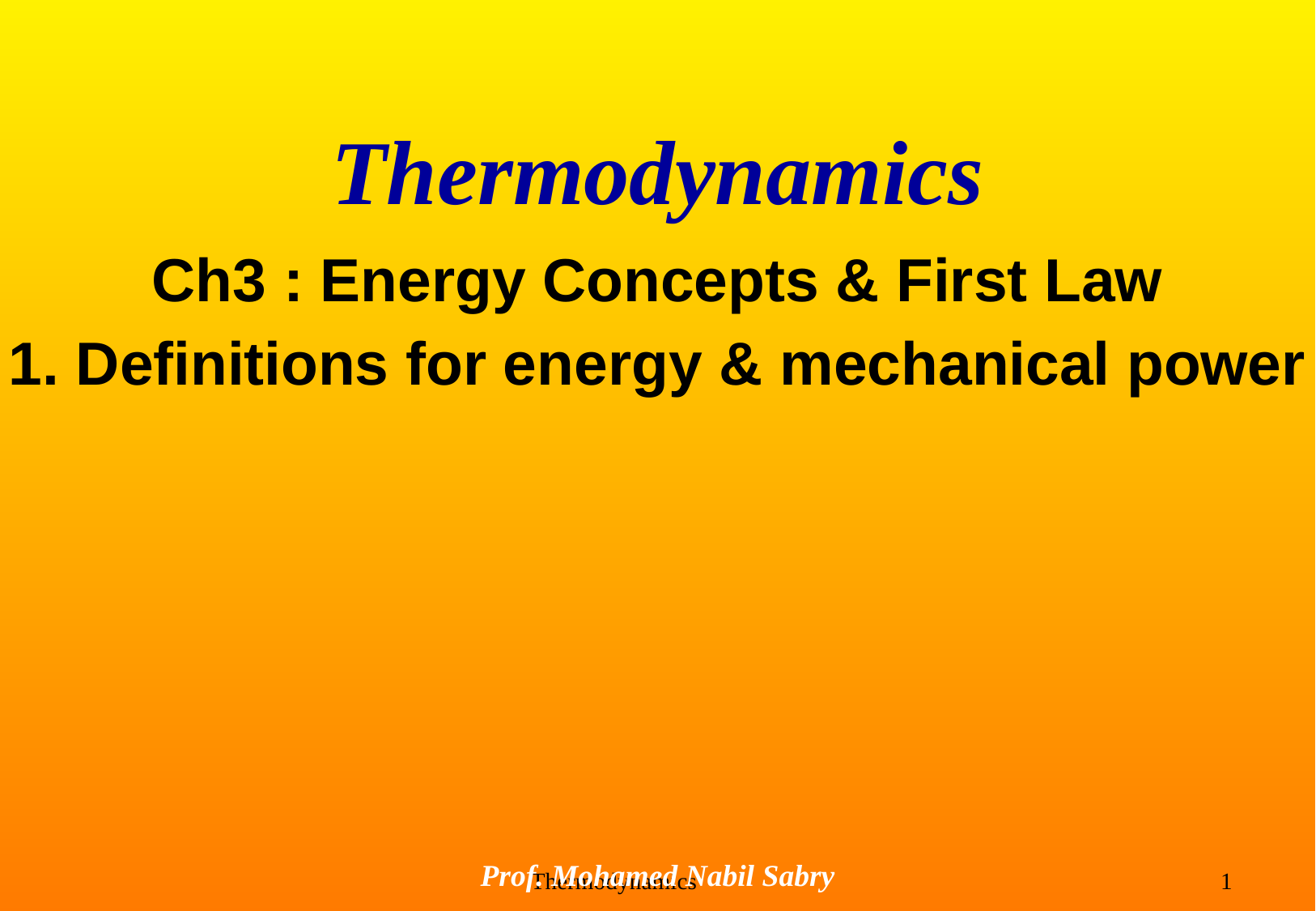

# Thermodynamics
Ch3 : Energy Concepts & First Law
1. Definitions for energy & mechanical power
Prof. Mohamed Nabil Sabry